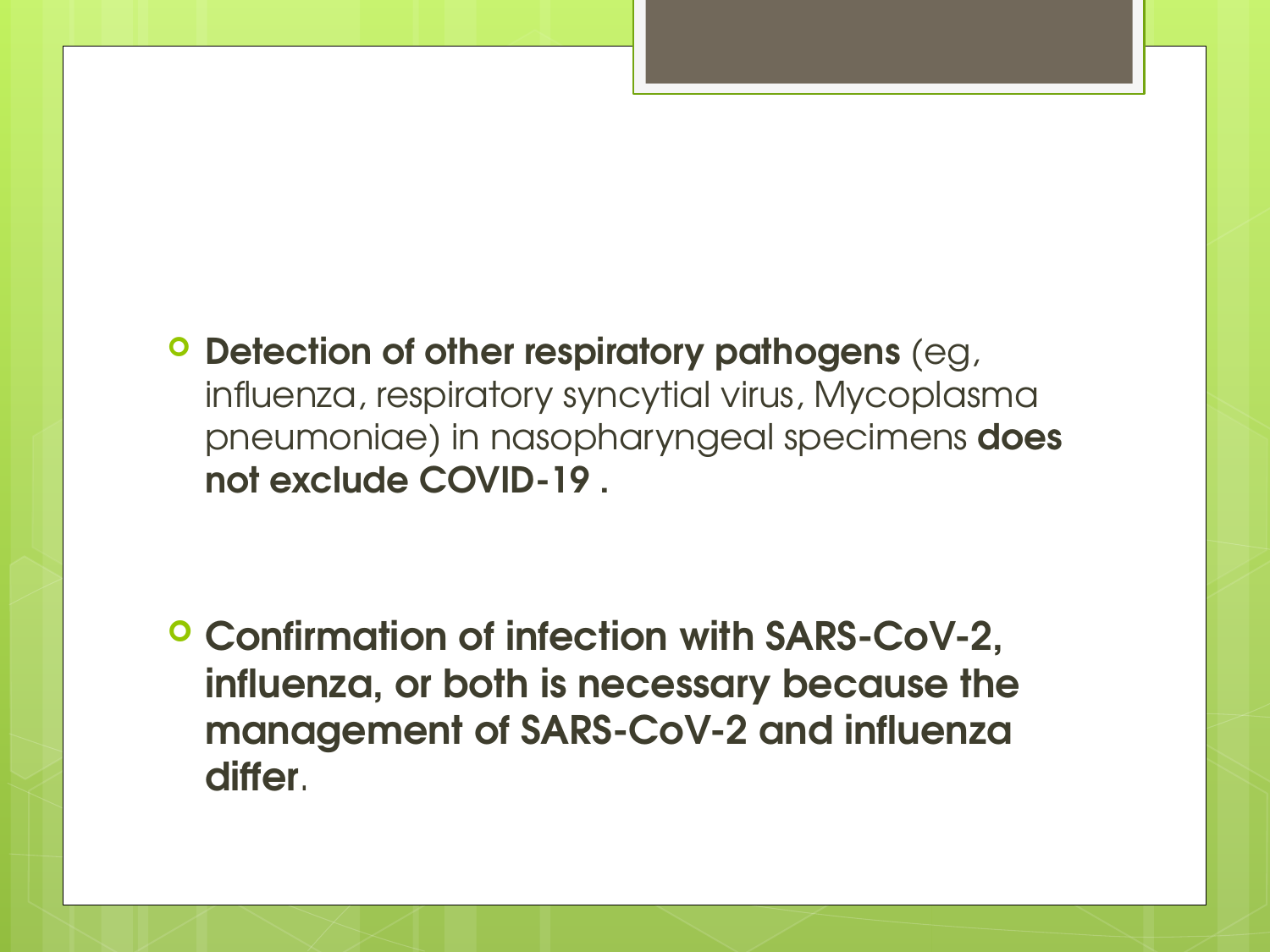

#
Detection of other respiratory pathogens (eg, influenza, respiratory syncytial virus, Mycoplasma pneumoniae) in nasopharyngeal specimens does not exclude COVID-19 .

Confirmation of infection with SARS-CoV-2, influenza, or both is necessary because the management of SARS-CoV-2 and influenza differ.